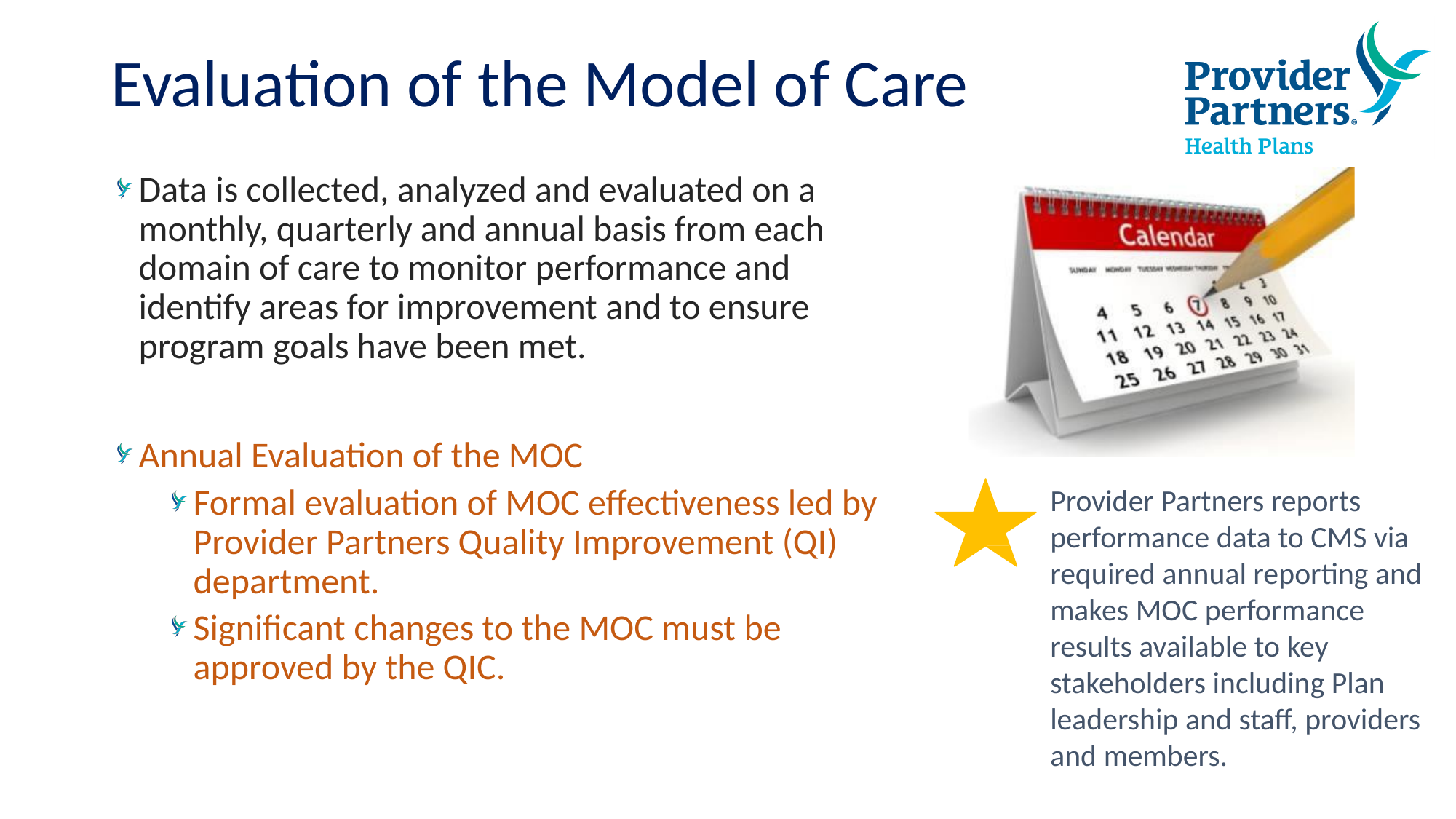

# Evaluation of the Model of Care
Data is collected, analyzed and evaluated on a monthly, quarterly and annual basis from each domain of care to monitor performance and identify areas for improvement and to ensure program goals have been met.

Annual Evaluation of the MOC
Formal evaluation of MOC effectiveness led by Provider Partners Quality Improvement (QI) department.
Significant changes to the MOC must be approved by the QIC.

Provider Partners reports performance data to CMS via required annual reporting and makes MOC performance results available to key stakeholders including Plan leadership and staff, providers and members.